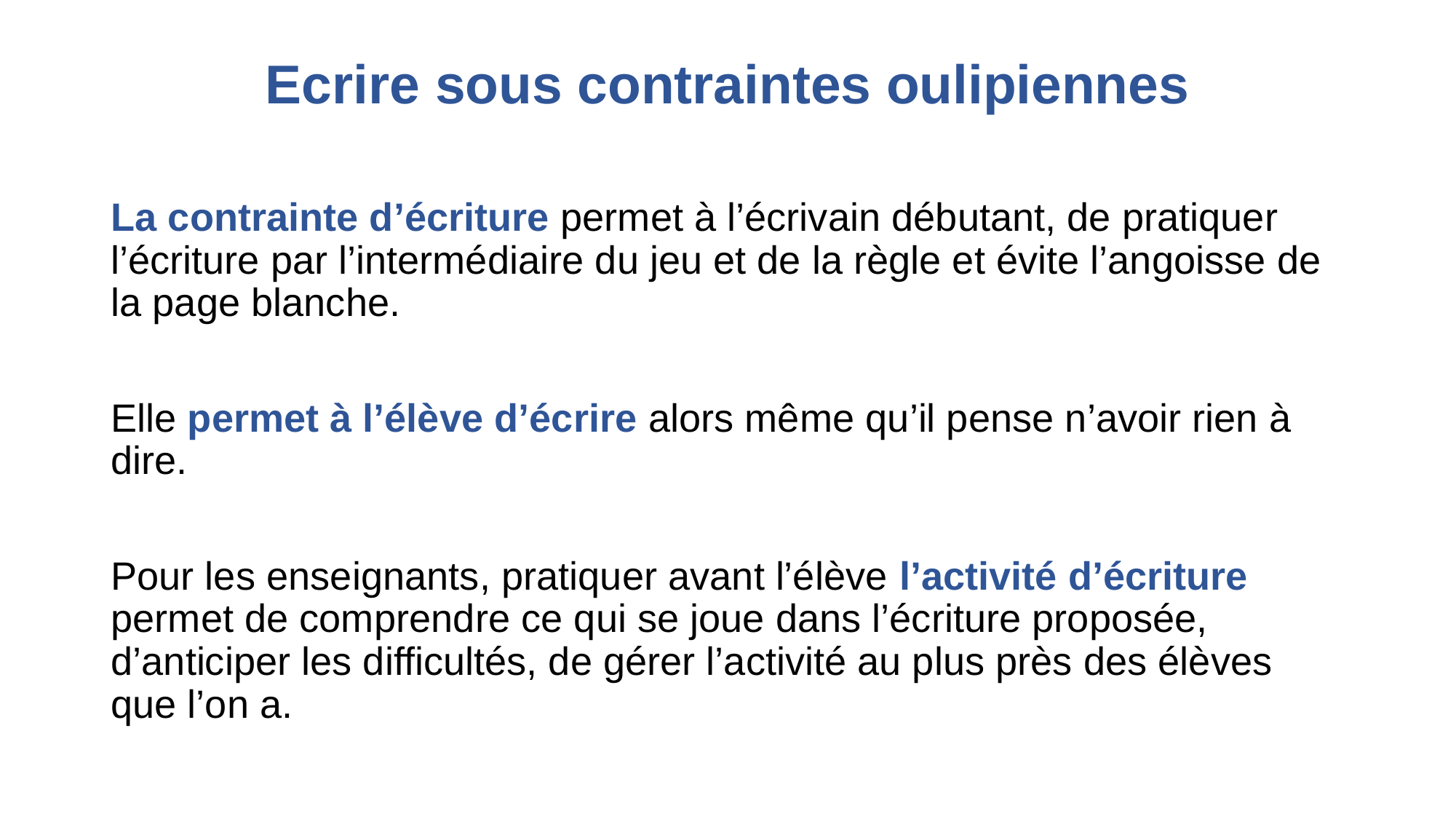

# Ecrire sous contraintes oulipiennes

La contrainte d’écriture permet à l’écrivain débutant, de pratiquer l’écriture par l’intermédiaire du jeu et de la règle et évite l’angoisse de la page blanche.

Elle permet à l’élève d’écrire alors même qu’il pense n’avoir rien à dire.

Pour les enseignants, pratiquer avant l’élève l’activité d’écriture permet de comprendre ce qui se joue dans l’écriture proposée, d’anticiper les difficultés, de gérer l’activité au plus près des élèves que l’on a.